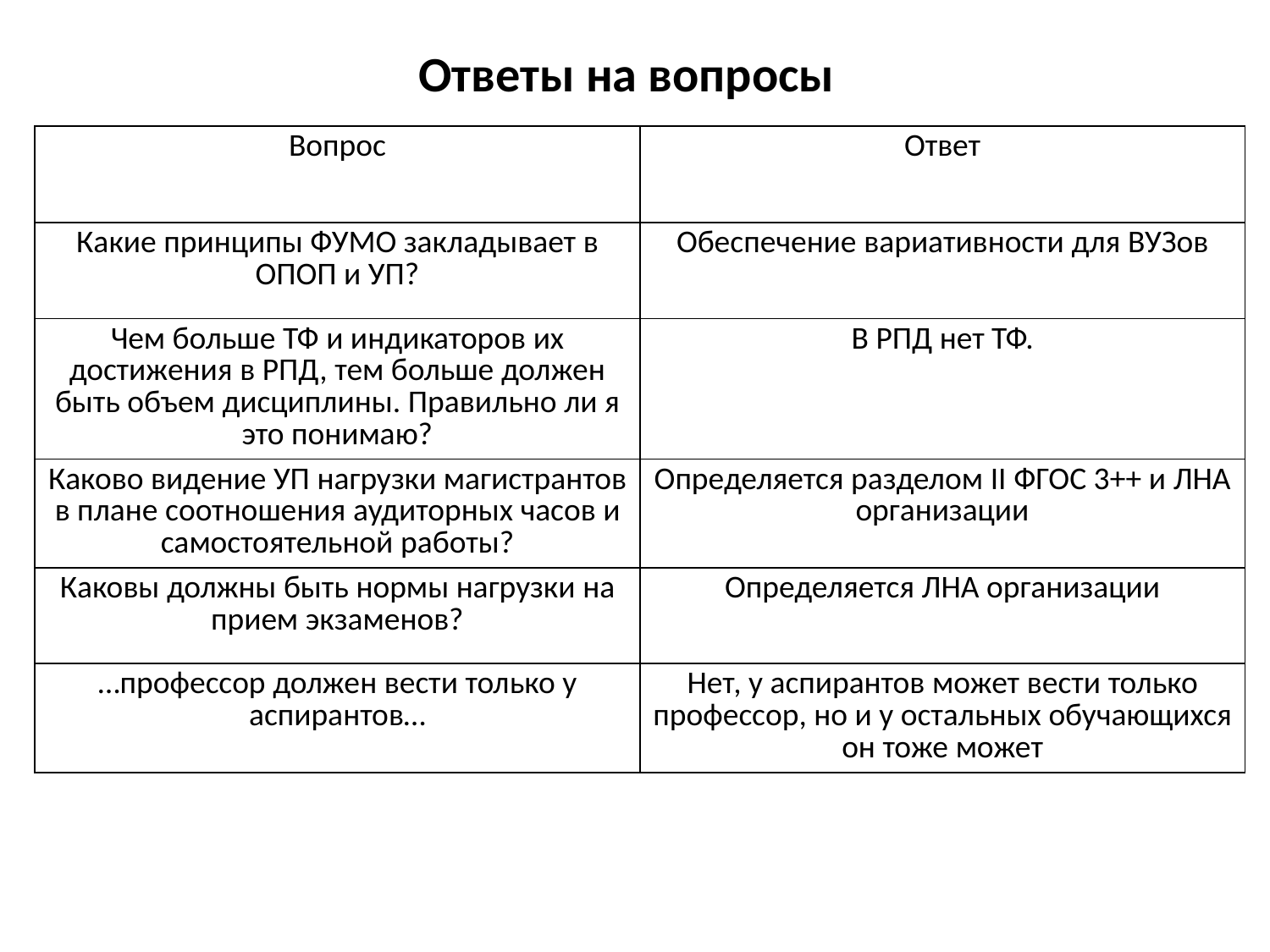

Ответы на вопросы
| Вопрос | Ответ |
| --- | --- |
| Какие принципы ФУМО закладывает в ОПОП и УП? | Обеспечение вариативности для ВУЗов |
| Чем больше ТФ и индикаторов их достижения в РПД, тем больше должен быть объем дисциплины. Правильно ли я это понимаю? | В РПД нет ТФ. |
| Каково видение УП нагрузки магистрантов в плане соотношения аудиторных часов и самостоятельной работы? | Определяется разделом II ФГОС 3++ и ЛНА организации |
| Каковы должны быть нормы нагрузки на прием экзаменов? | Определяется ЛНА организации |
| …профессор должен вести только у аспирантов… | Нет, у аспирантов может вести только профессор, но и у остальных обучающихся он тоже может |